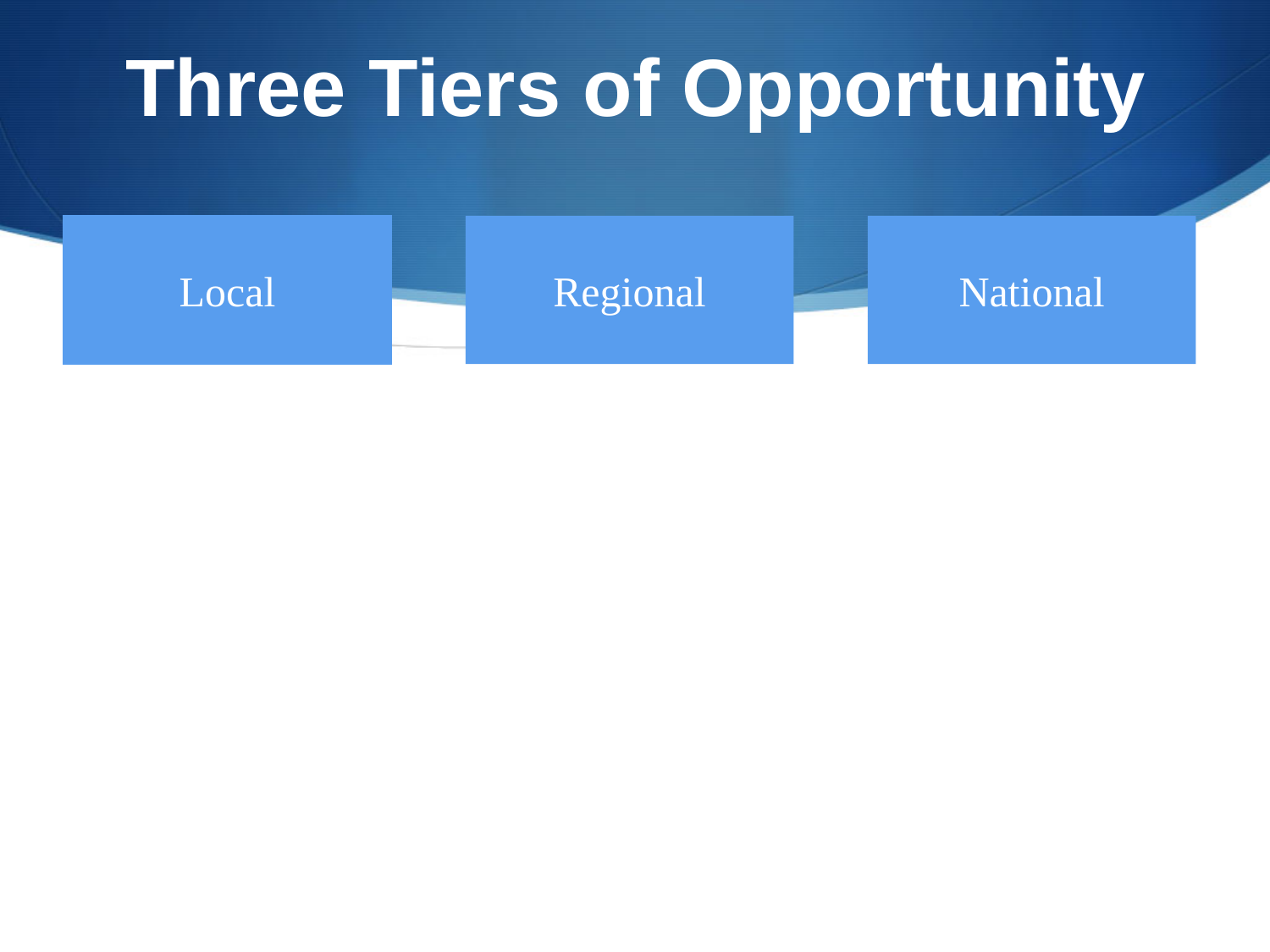

Three Tiers of Opportunity
Local
Regional
National